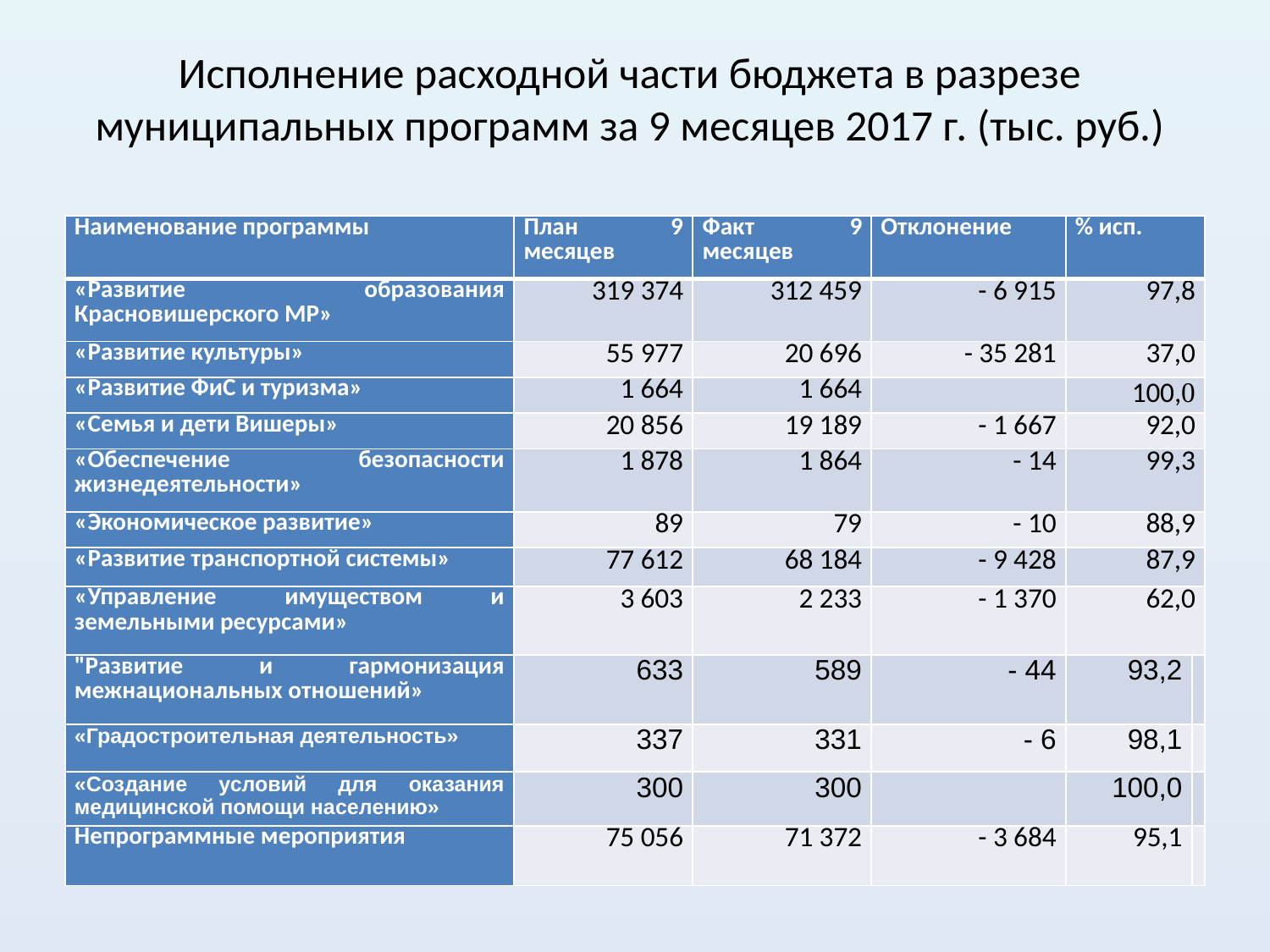

# Исполнение расходной части бюджета в разрезе муниципальных программ за 9 месяцев 2017 г. (тыс. руб.)
| Наименование программы | План 9 месяцев | Факт 9 месяцев | Отклонение | % исп. |  |
| --- | --- | --- | --- | --- | --- |
| «Развитие образования Красновишерского МР» | 319 374 | 312 459 | - 6 915 | 97,8 |  |
| «Развитие культуры» | 55 977 | 20 696 | - 35 281 | 37,0 |  |
| «Развитие ФиС и туризма» | 1 664 | 1 664 |  | 100,0 |  |
| «Семья и дети Вишеры» | 20 856 | 19 189 | - 1 667 | 92,0 |  |
| «Обеспечение безопасности жизнедеятельности» | 1 878 | 1 864 | - 14 | 99,3 |  |
| «Экономическое развитие» | 89 | 79 | - 10 | 88,9 |  |
| «Развитие транспортной системы» | 77 612 | 68 184 | - 9 428 | 87,9 |  |
| «Управление имуществом и земельными ресурсами» | 3 603 | 2 233 | - 1 370 | 62,0 |  |
| "Развитие и гармонизация межнациональных отношений» | 633 | 589 | - 44 | 93,2 |  |
| «Градостроительная деятельность» | 337 | 331 | - 6 | 98,1 |  |
| «Создание условий для оказания медицинской помощи населению» | 300 | 300 |  | 100,0 |  |
| Непрограммные мероприятия | 75 056 | 71 372 | - 3 684 | 95,1 |  |